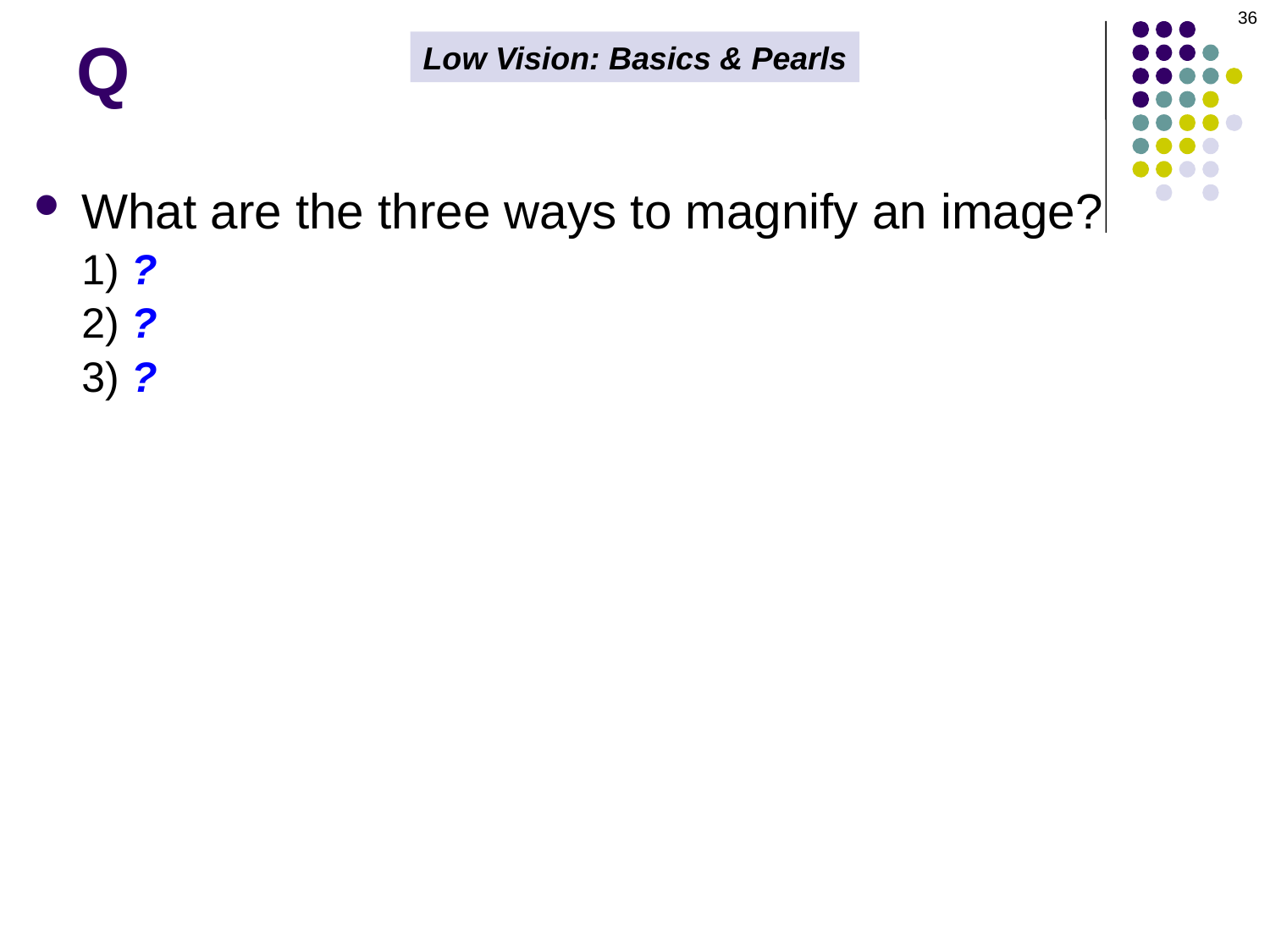

36
# Q
Low Vision: Basics & Pearls
What are the three ways to magnify an image?
1) ? the eye and object closer to one another
2) ? enlarge the object
3) ? the angular subtense of the retinal image independent of the object’s size and distance
What device can magnify a retinal image without decreasing the distance between the retina and the object, or manipulating object size?
A telescope (includes binoculars, by the way)
What phenomenon places practical limits on the magnification power that can be used binocularly?
The convergence demand imposed by the magnification